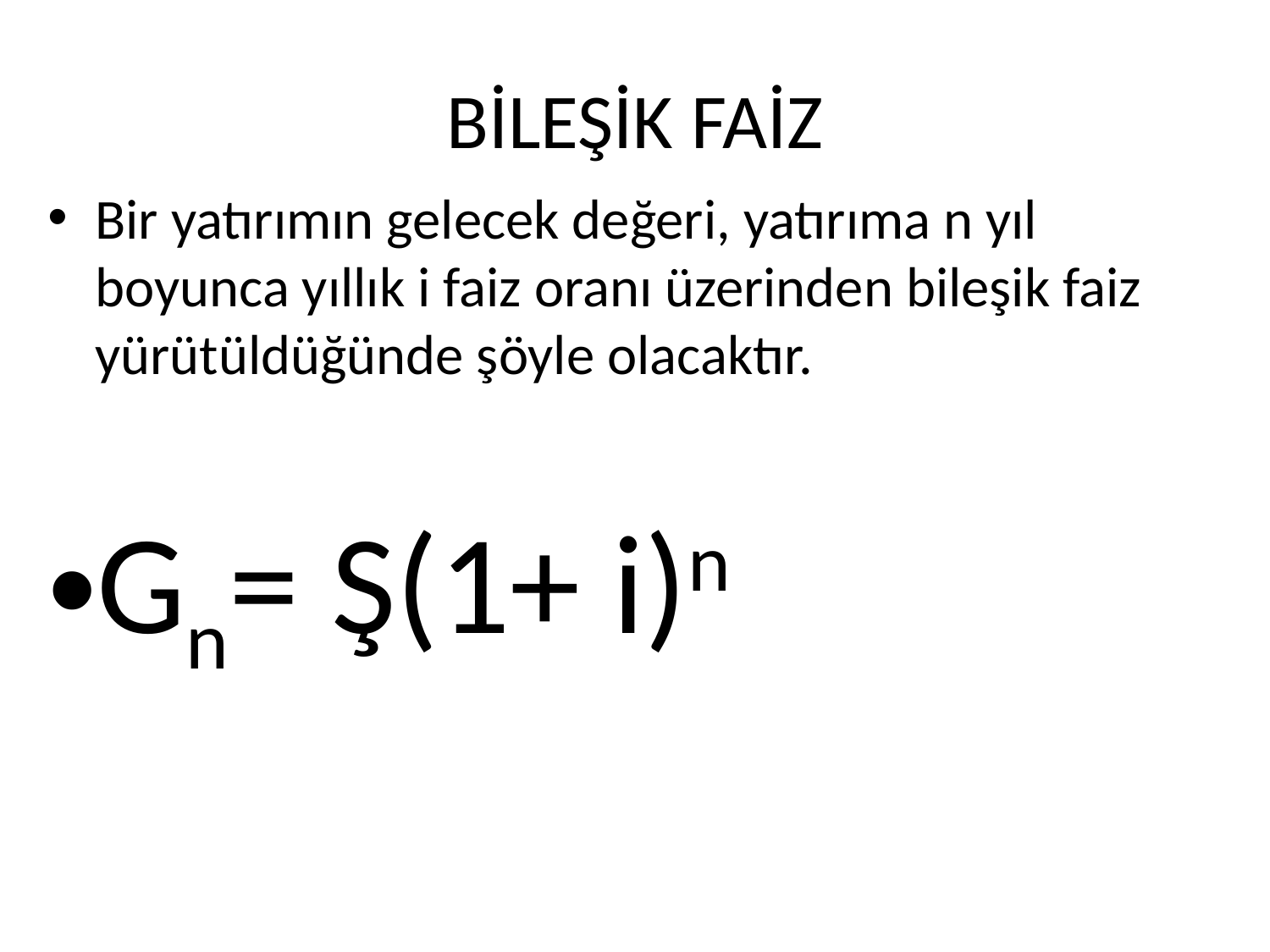

# BİLEŞİK FAİZ
Bir yatırımın gelecek değeri, yatırıma n yıl boyunca yıllık i faiz oranı üzerinden bileşik faiz yürütüldüğünde şöyle olacaktır.

Gn= Ş(1+ i)n